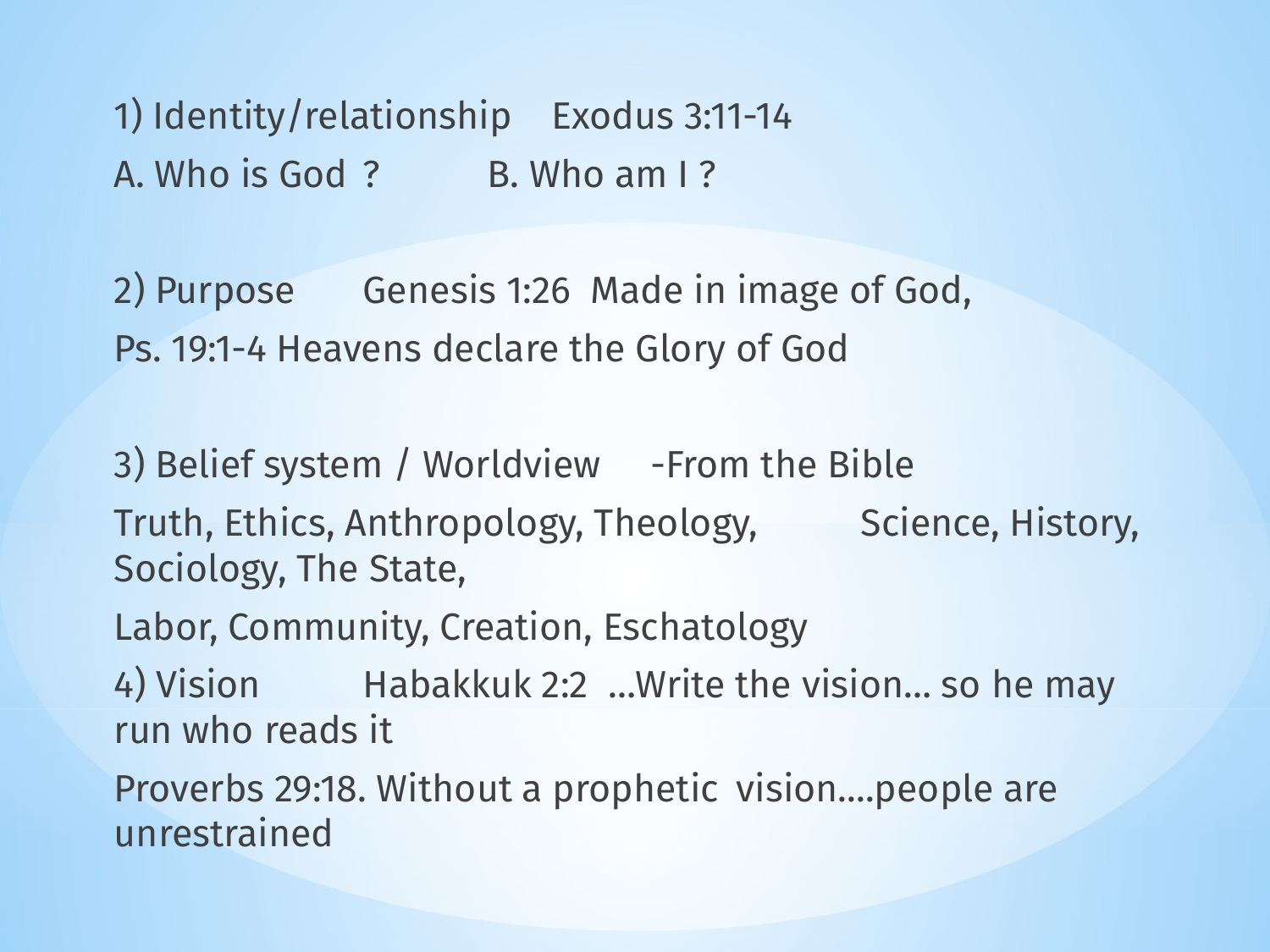

1) Identity/relationship    Exodus 3:11-14
		A. Who is God	?	B. Who am I ?

2) Purpose    	Genesis 1:26  Made in image of God,
		Ps. 19:1-4 Heavens declare the Glory of God

3) Belief system / Worldview     -From the Bible
		Truth, Ethics, Anthropology, Theology, 			Science, History, Sociology, The State,
		Labor, Community, Creation, Eschatology
4) Vision	Habakkuk 2:2  …Write the vision… so he may 		run who reads it
		Proverbs 29:18. Without a prophetic 				vision....people are unrestrained